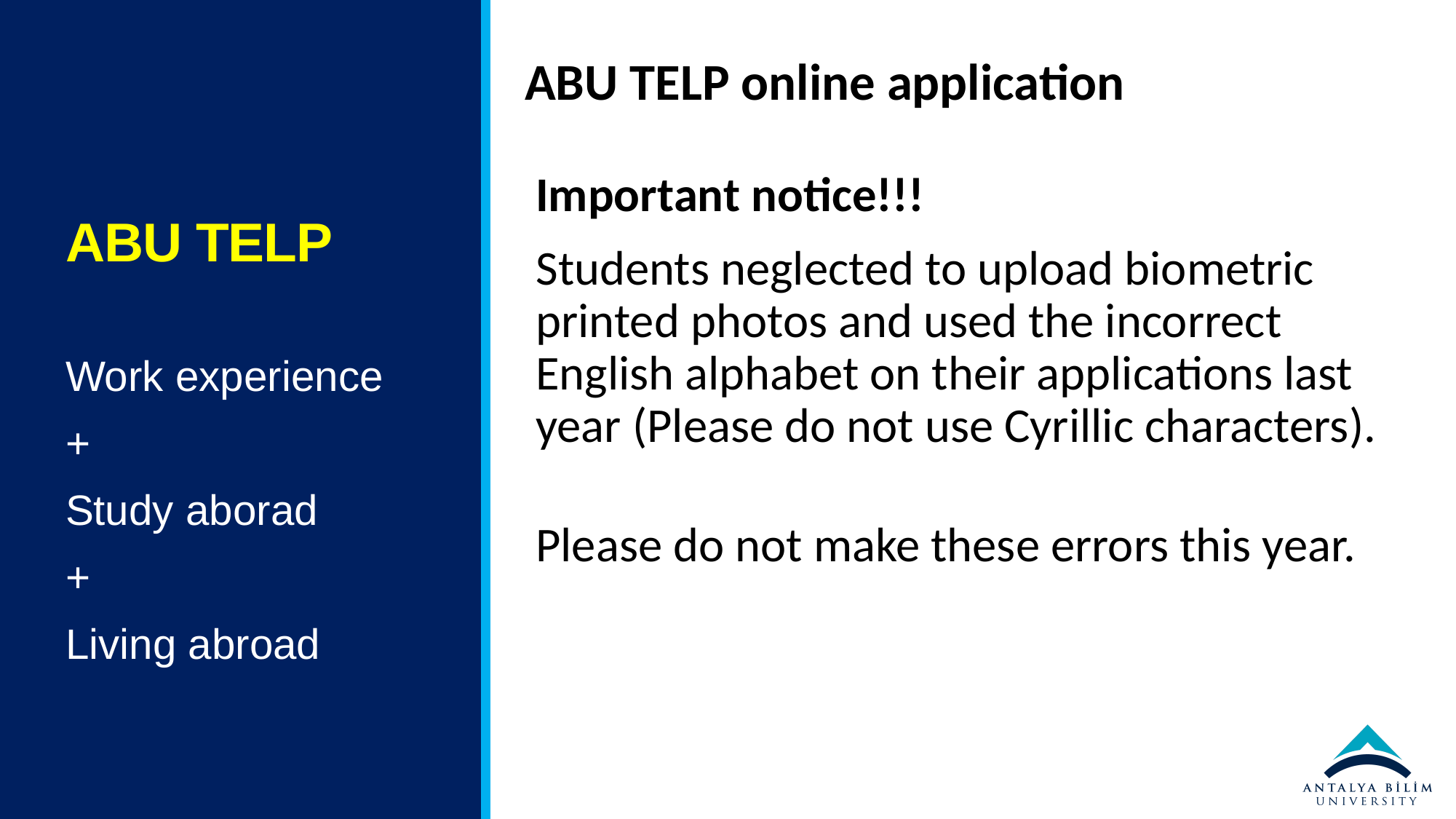

ABU TELP online application

Important notice!!!
Students neglected to upload biometric printed photos and used the incorrect English alphabet on their applications last year (Please do not use Cyrillic characters).

Please do not make these errors this year.
# ABU TELP
Work experience
+
Study aborad
+
Living abroad